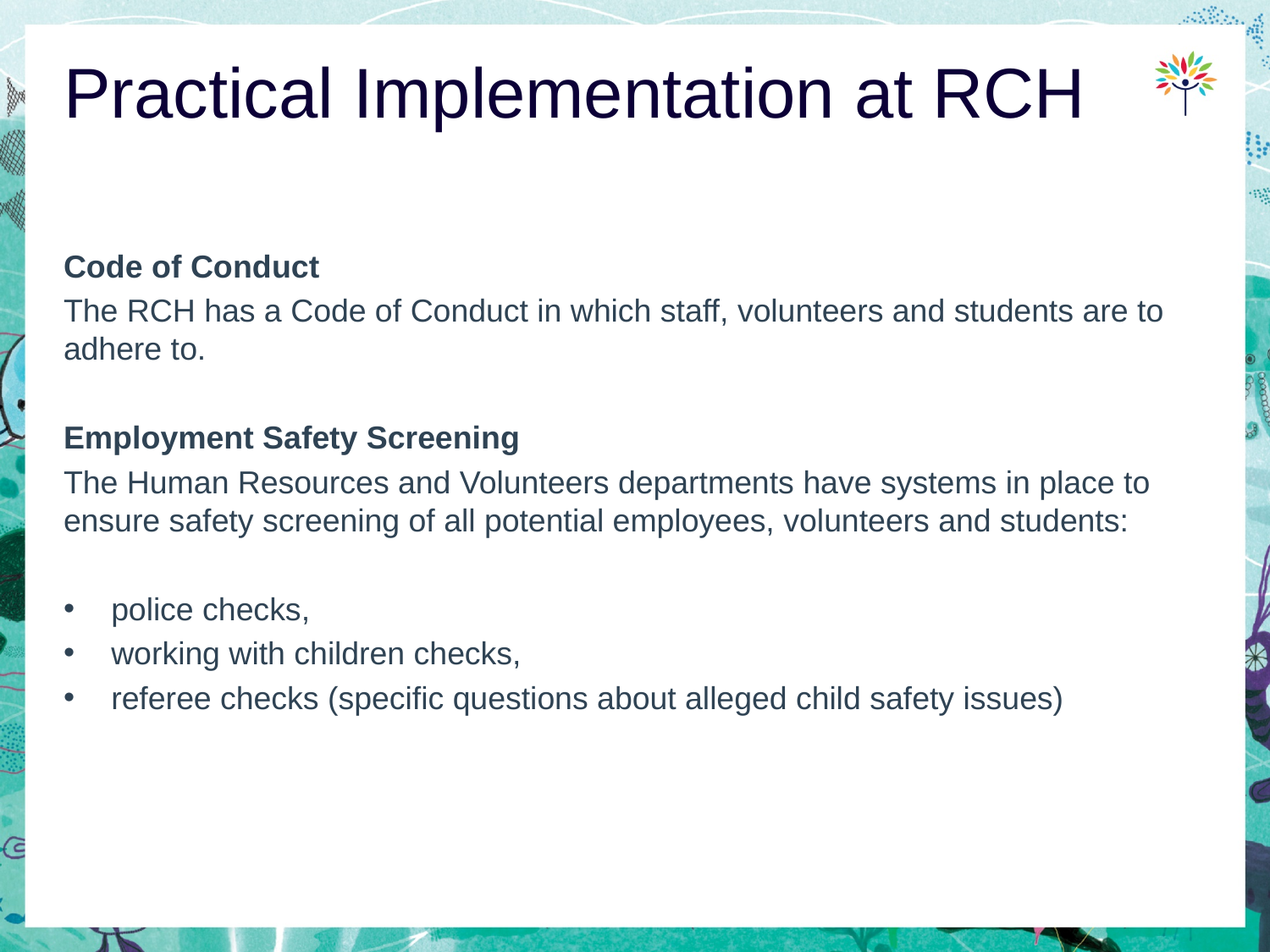

# Practical Implementation at RCH
Code of Conduct
The RCH has a Code of Conduct in which staff, volunteers and students are to adhere to.

Employment Safety Screening
The Human Resources and Volunteers departments have systems in place to ensure safety screening of all potential employees, volunteers and students:

police checks,
working with children checks,
referee checks (specific questions about alleged child safety issues)